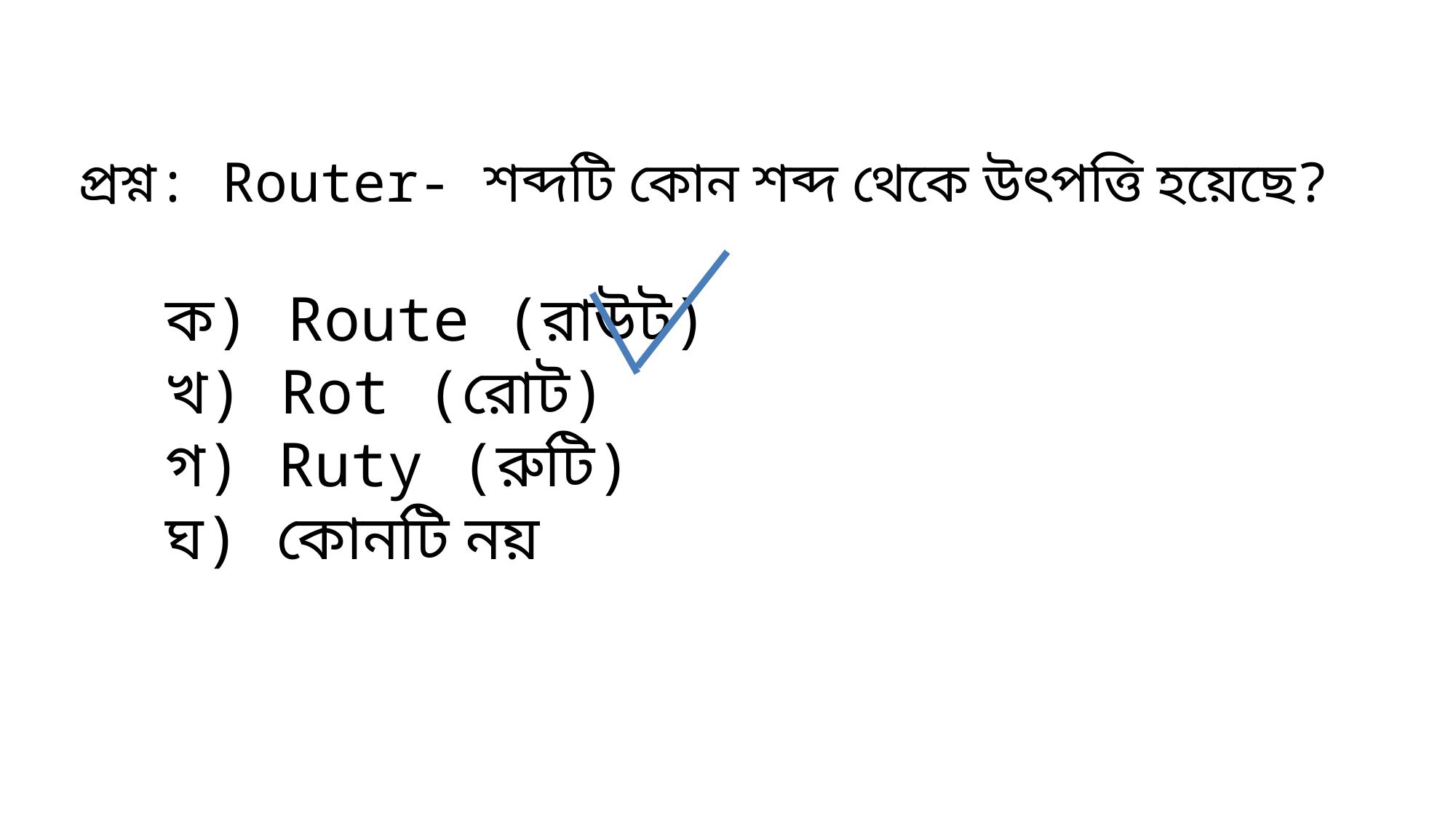

প্রশ্ন: Router- শব্দটি কোন শব্দ থেকে উৎপত্তি হয়েছে?
ক) Route (রাউট)
খ) Rot (রোট)
গ) Ruty (রুটি)
ঘ) কোনটি নয়